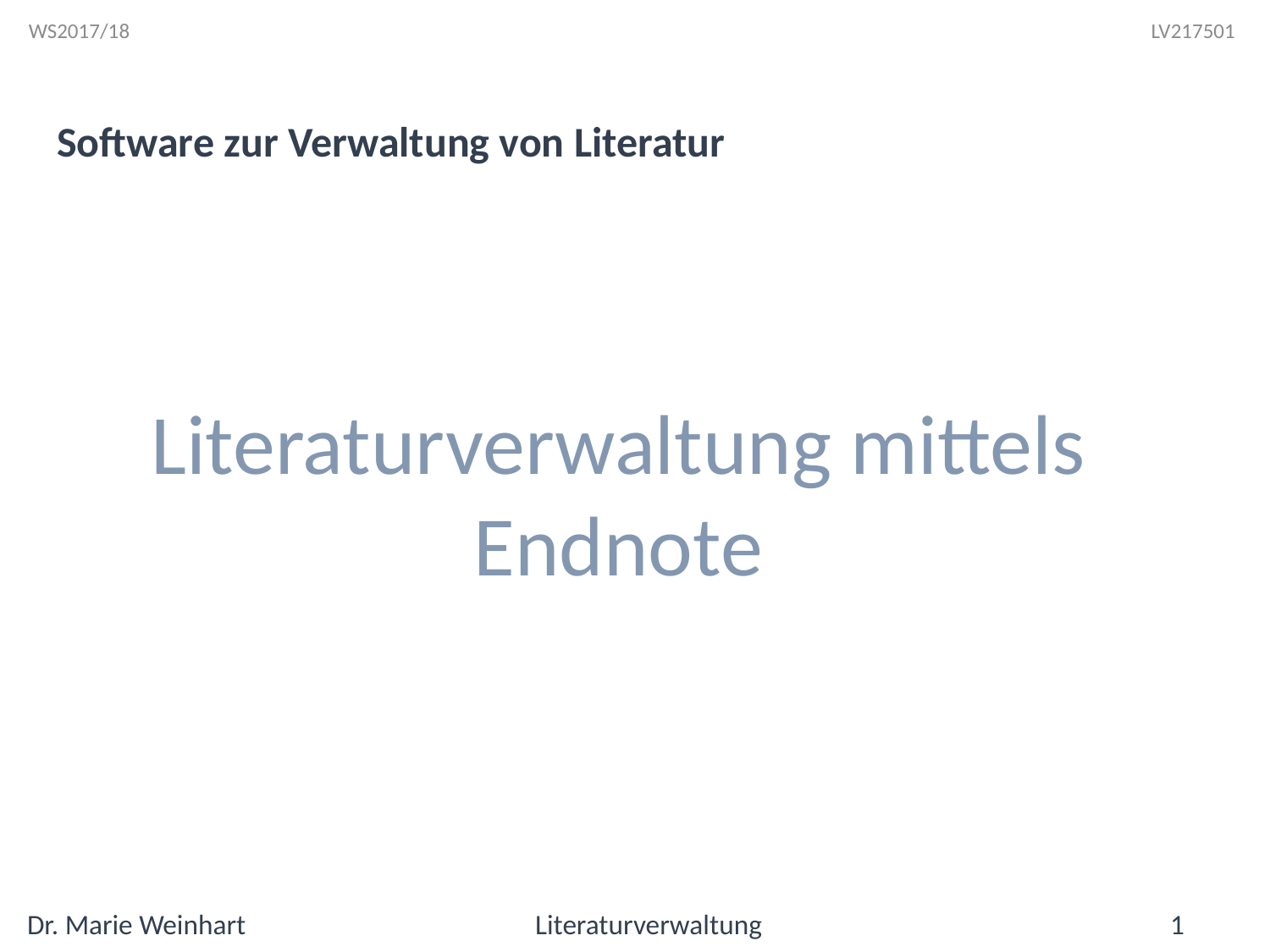

Software zur Verwaltung von Literatur

Literaturverwaltung mittels Endnote
Dr. Marie Weinhart 			Literaturverwaltung 				1